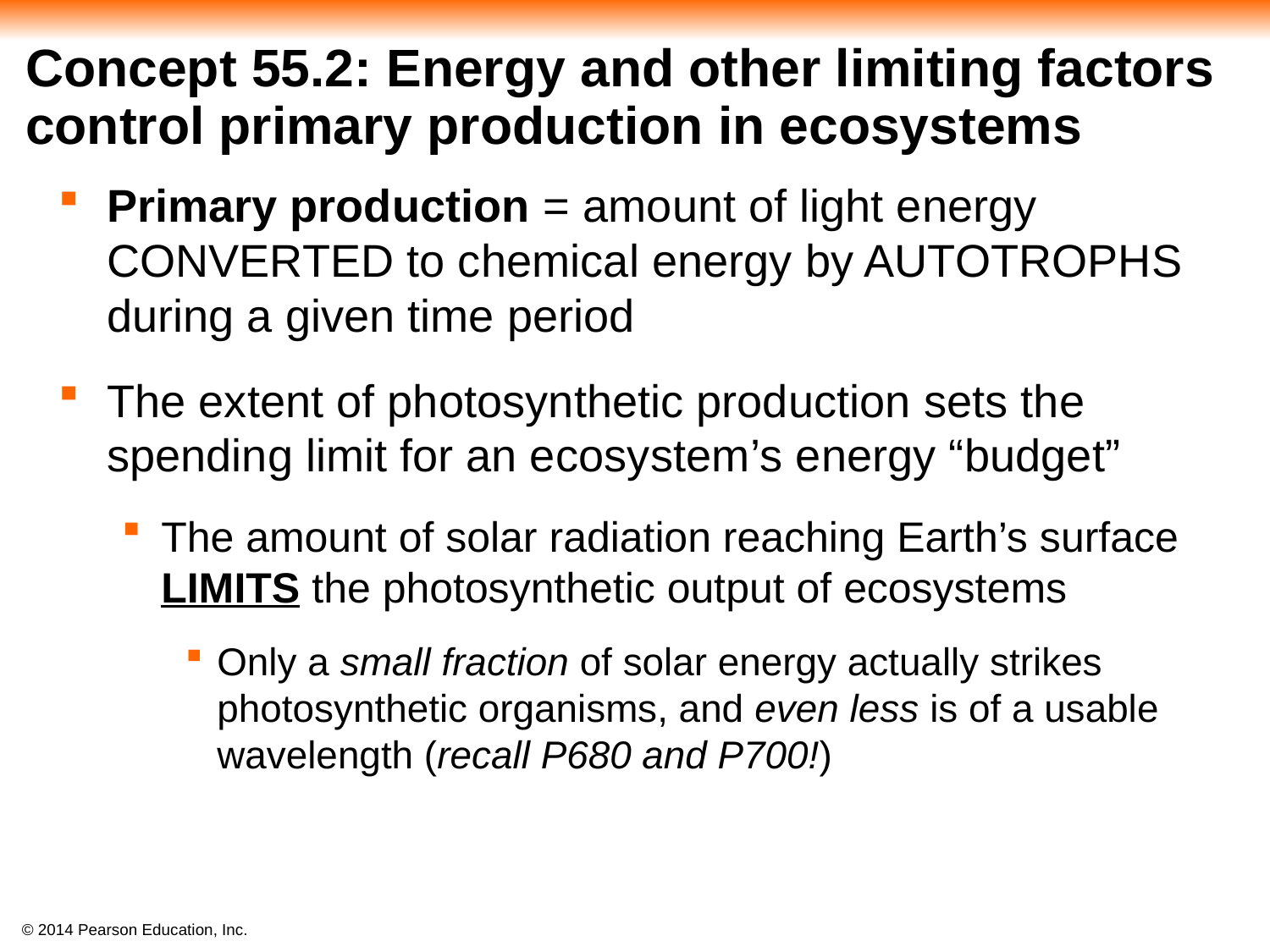

# Concept 55.2: Energy and other limiting factors control primary production in ecosystems
Primary production = amount of light energy CONVERTED to chemical energy by AUTOTROPHS during a given time period
The extent of photosynthetic production sets the spending limit for an ecosystem’s energy “budget”
The amount of solar radiation reaching Earth’s surface LIMITS the photosynthetic output of ecosystems
Only a small fraction of solar energy actually strikes photosynthetic organisms, and even less is of a usable wavelength (recall P680 and P700!)